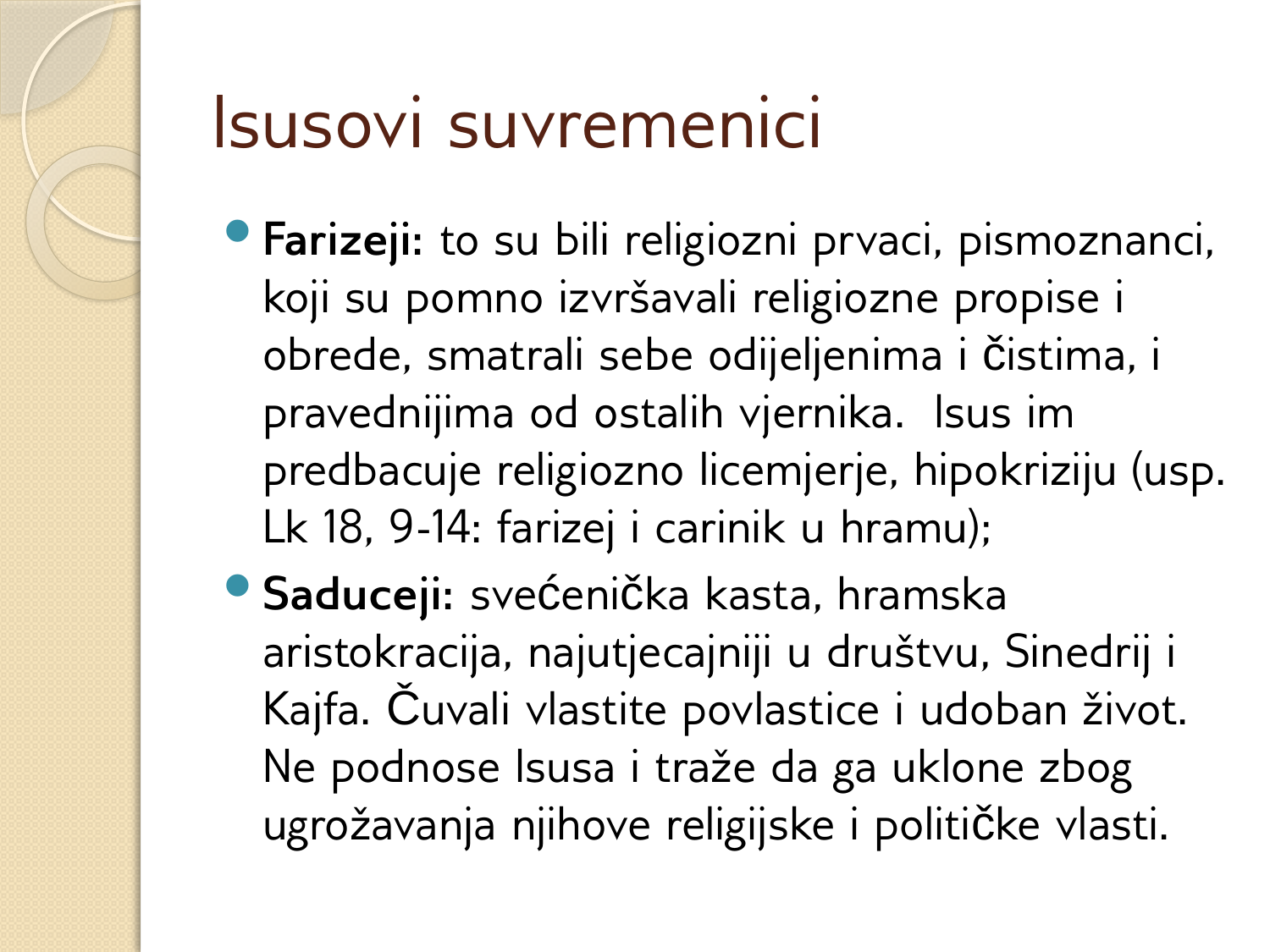

# Isusovi suvremenici
Farizeji: to su bili religiozni prvaci, pismoznanci, koji su pomno izvršavali religiozne propise i obrede, smatrali sebe odijeljenima i čistima, i pravednijima od ostalih vjernika.  Isus im predbacuje religiozno licemjerje, hipokriziju (usp. Lk 18, 9-14: farizej i carinik u hramu);
Saduceji: svećenička kasta, hramska aristokracija, najutjecajniji u društvu, Sinedrij i Kajfa. Čuvali vlastite povlastice i udoban život. Ne podnose Isusa i traže da ga uklone zbog ugrožavanja njihove religijske i političke vlasti.